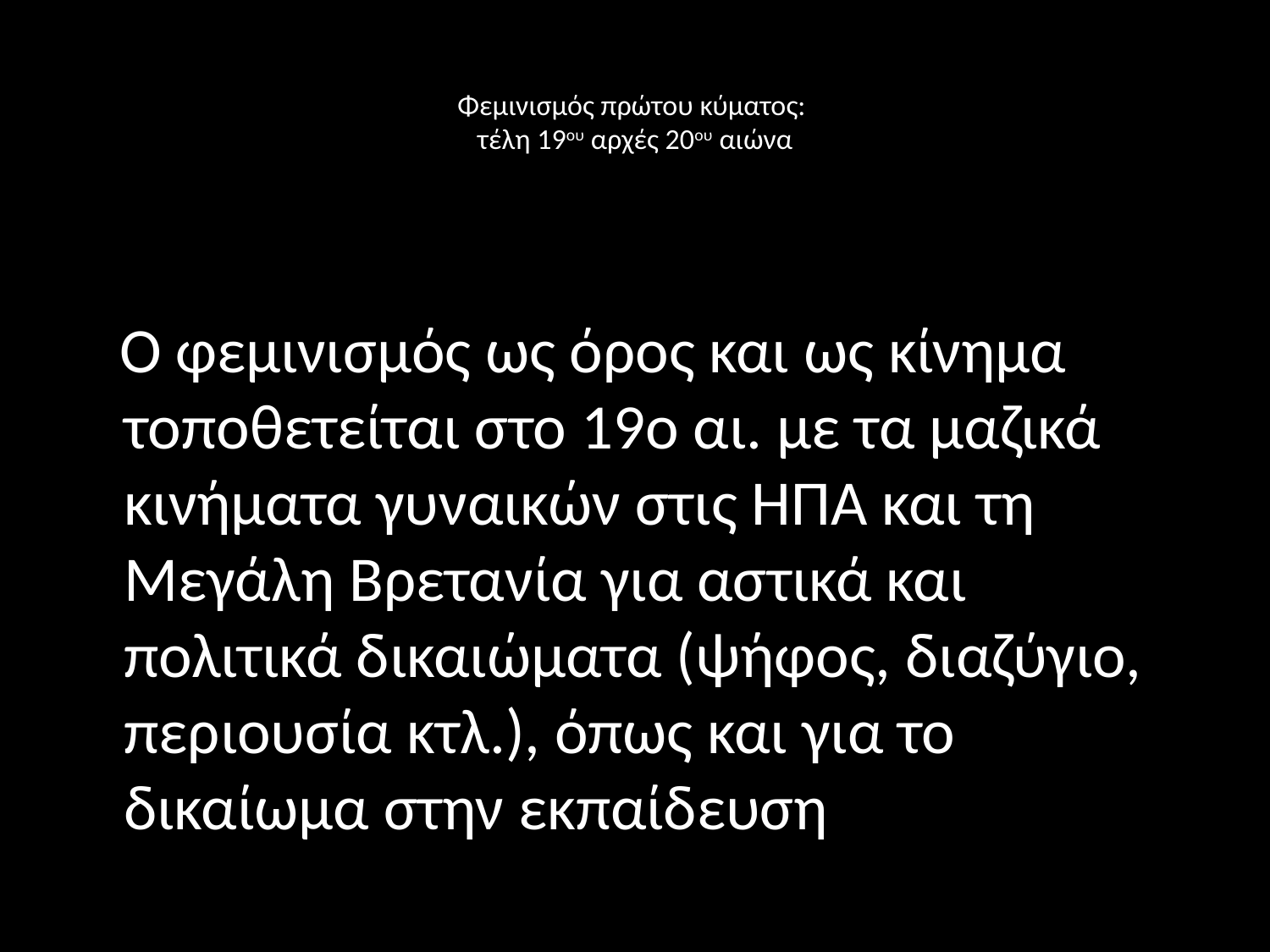

# Φεμινισμός πρώτου κύματος: τέλη 19ου αρχές 20ου αιώνα

   Ο φεμινισμός ως όρος και ως κίνημα τοποθετείται στο 19ο αι. με τα μαζικά κινήματα γυναικών στις ΗΠΑ και τη Μεγάλη Βρετανία για αστικά και πολιτικά δικαιώματα (ψήφος, διαζύγιο, περιουσία κτλ.), όπως και για το δικαίωμα στην εκπαίδευση